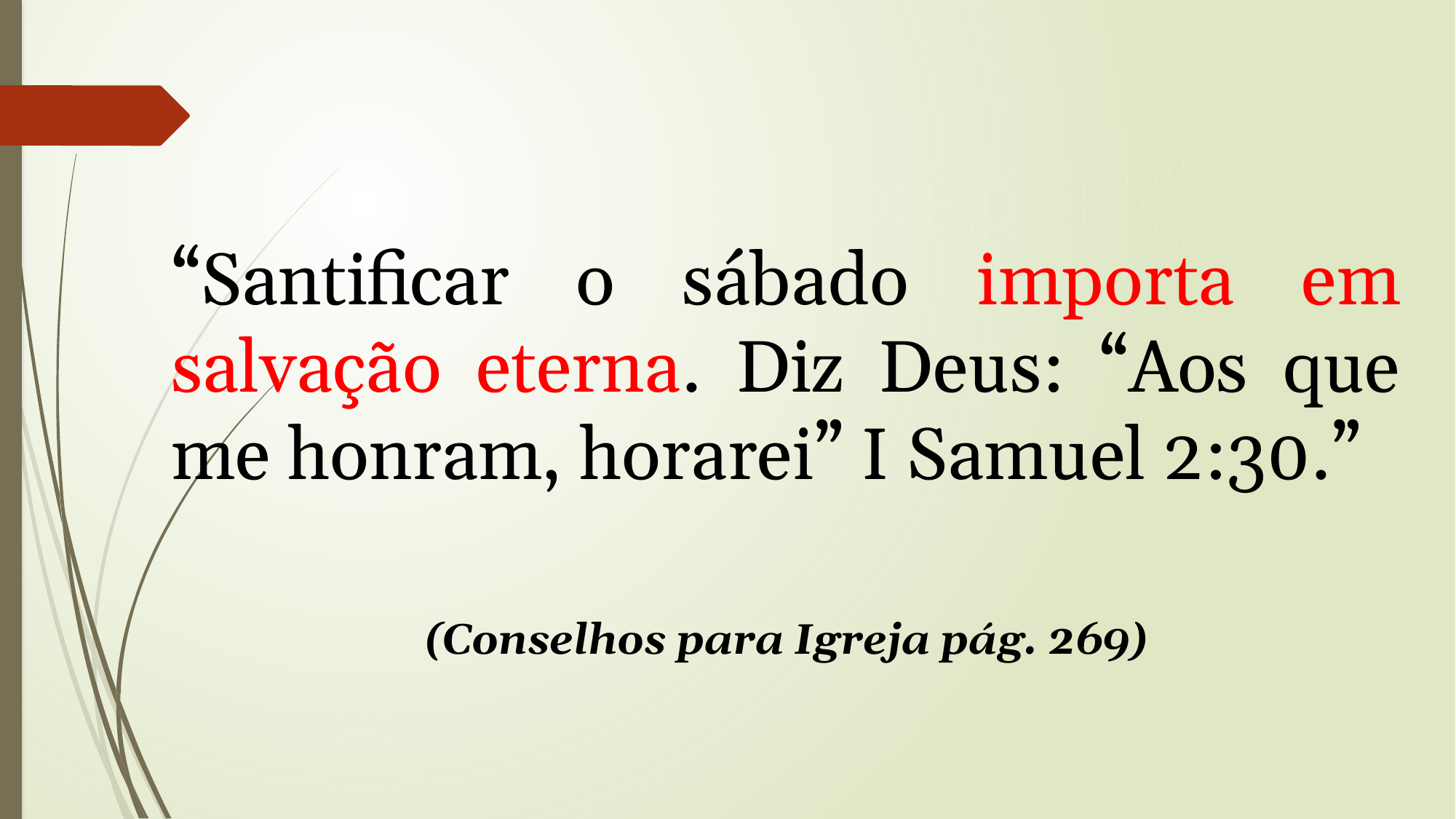

“Santificar o sábado importa em salvação eterna. Diz Deus: “Aos que me honram, horarei” I Samuel 2:30.”

(Conselhos para Igreja pág. 269)